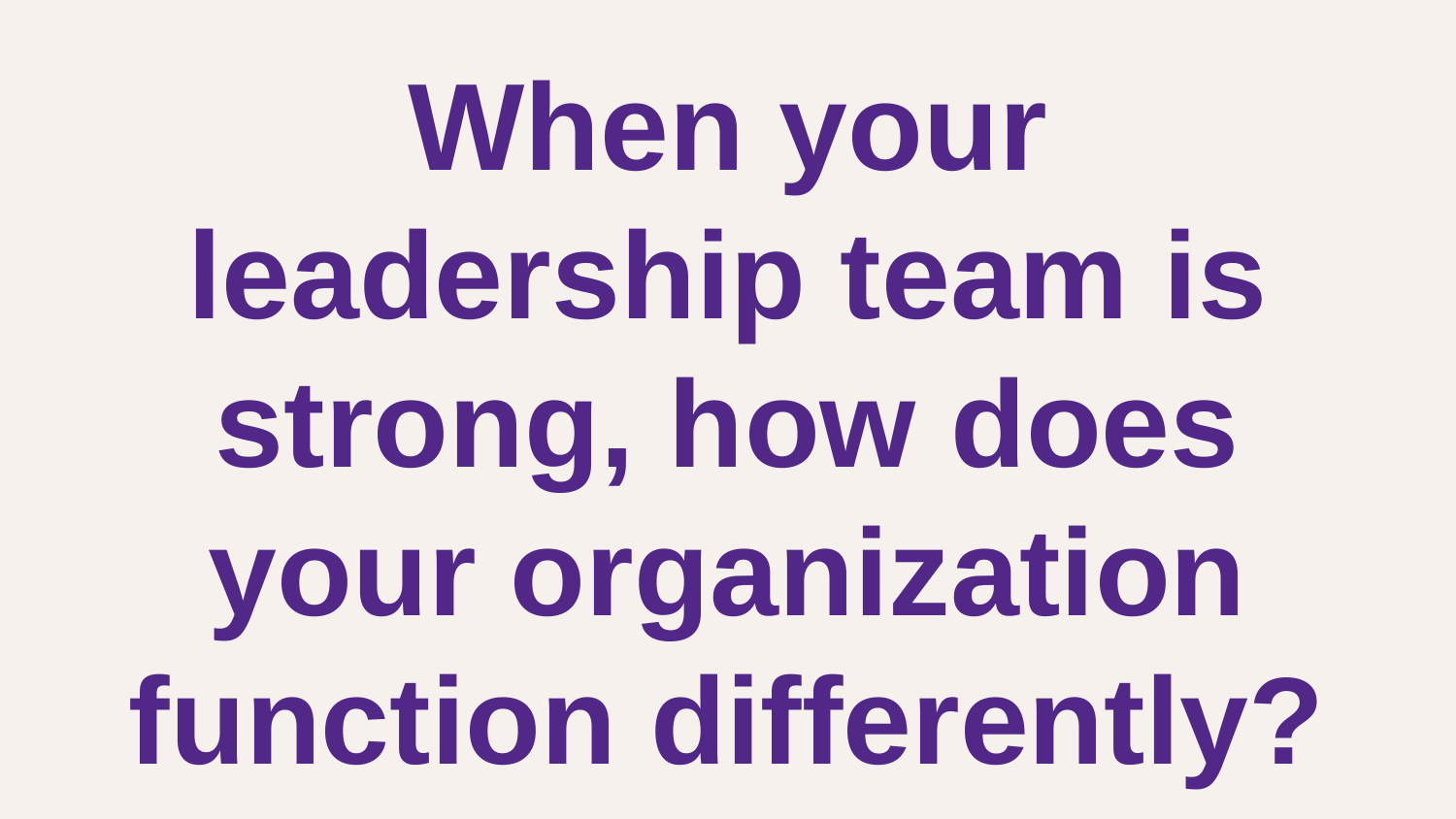

# When your leadership team is strong, how does your organization function differently?